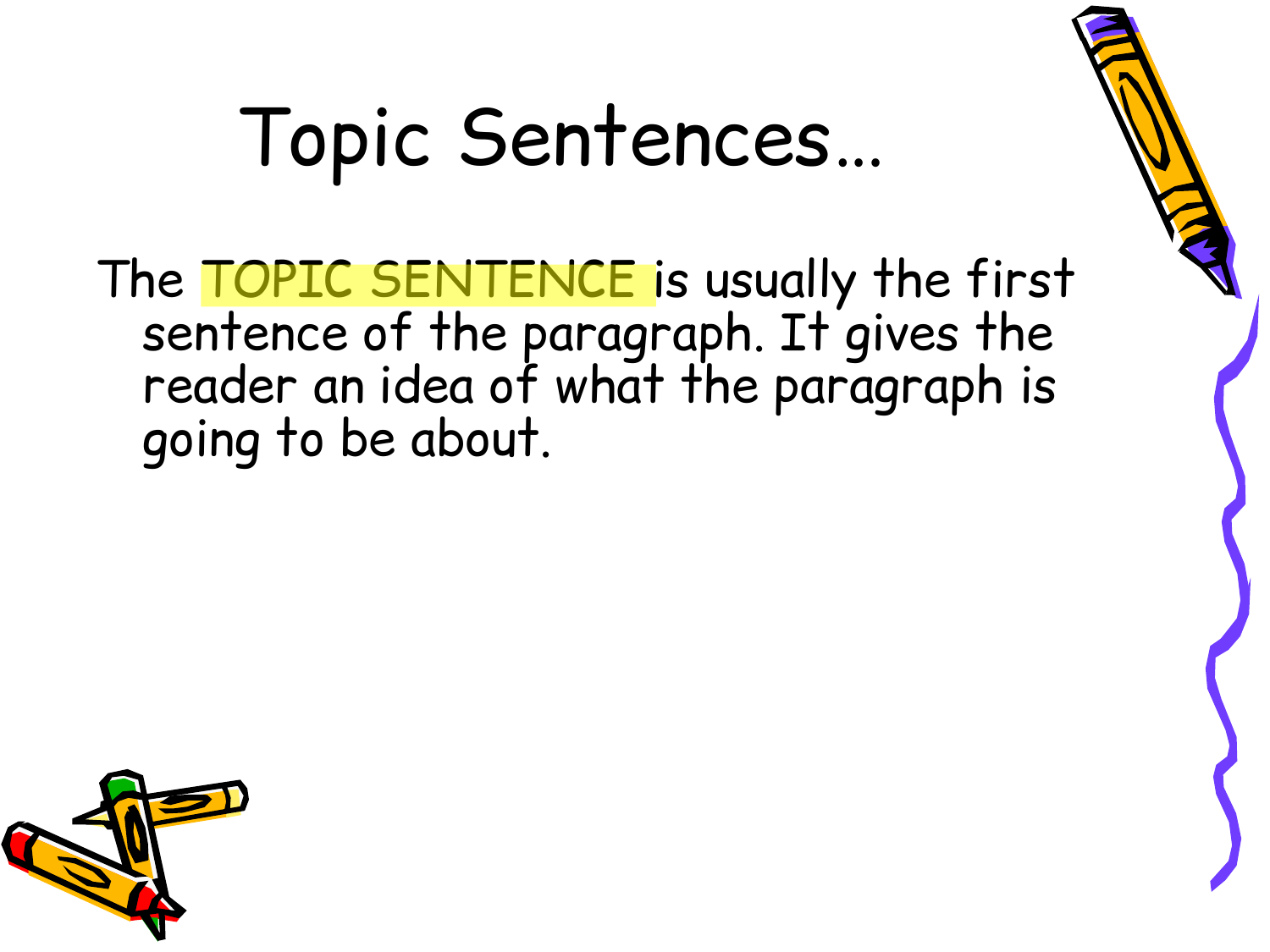

Topic Sentences…
The TOPIC SENTENCE is usually the first sentence of the paragraph. It gives the reader an idea of what the paragraph is going to be about.